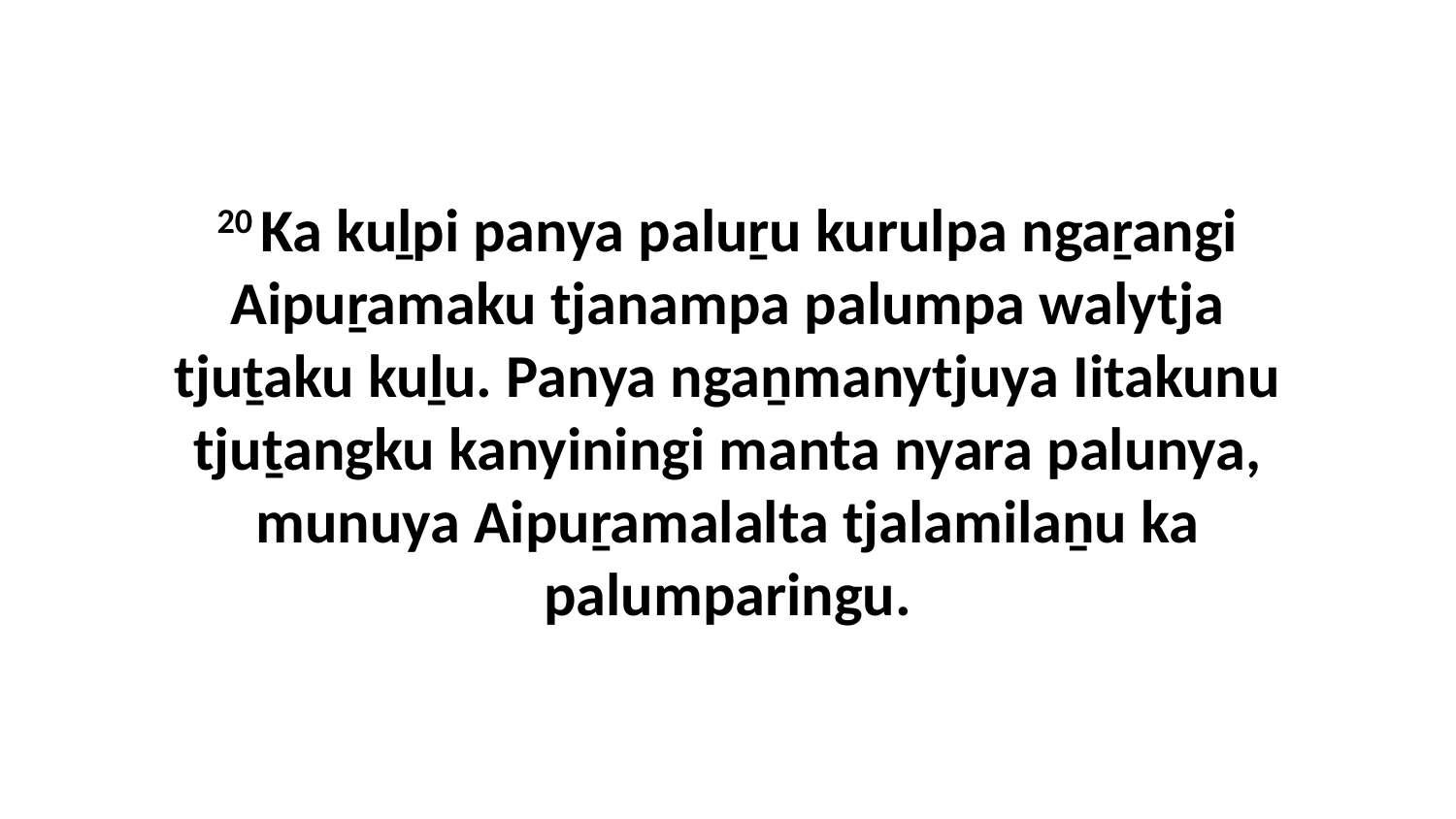

20 Ka kuḻpi panya paluṟu kurulpa ngaṟangi Aipuṟamaku tjanampa palumpa walytja tjuṯaku kuḻu. Panya ngaṉmanytjuya Iitakunu tjuṯangku kanyiningi manta nyara palunya, munuya Aipuṟamalalta tjalamilaṉu ka palumparingu.